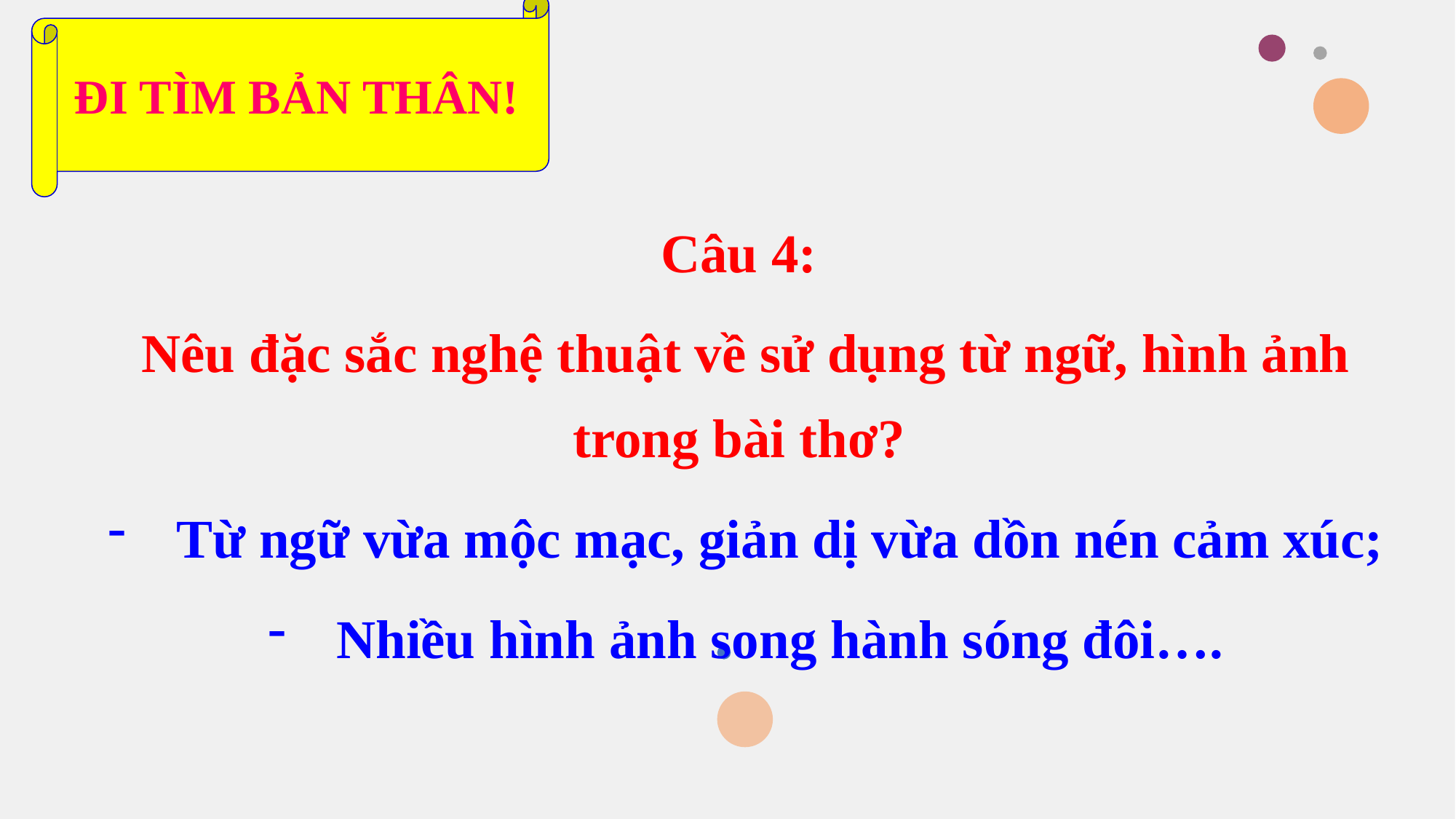

ĐI TÌM BẢN THÂN!

Câu 4:
Nêu đặc sắc nghệ thuật về sử dụng từ ngữ, hình ảnh trong bài thơ?
Từ ngữ vừa mộc mạc, giản dị vừa dồn nén cảm xúc;
Nhiều hình ảnh song hành sóng đôi….